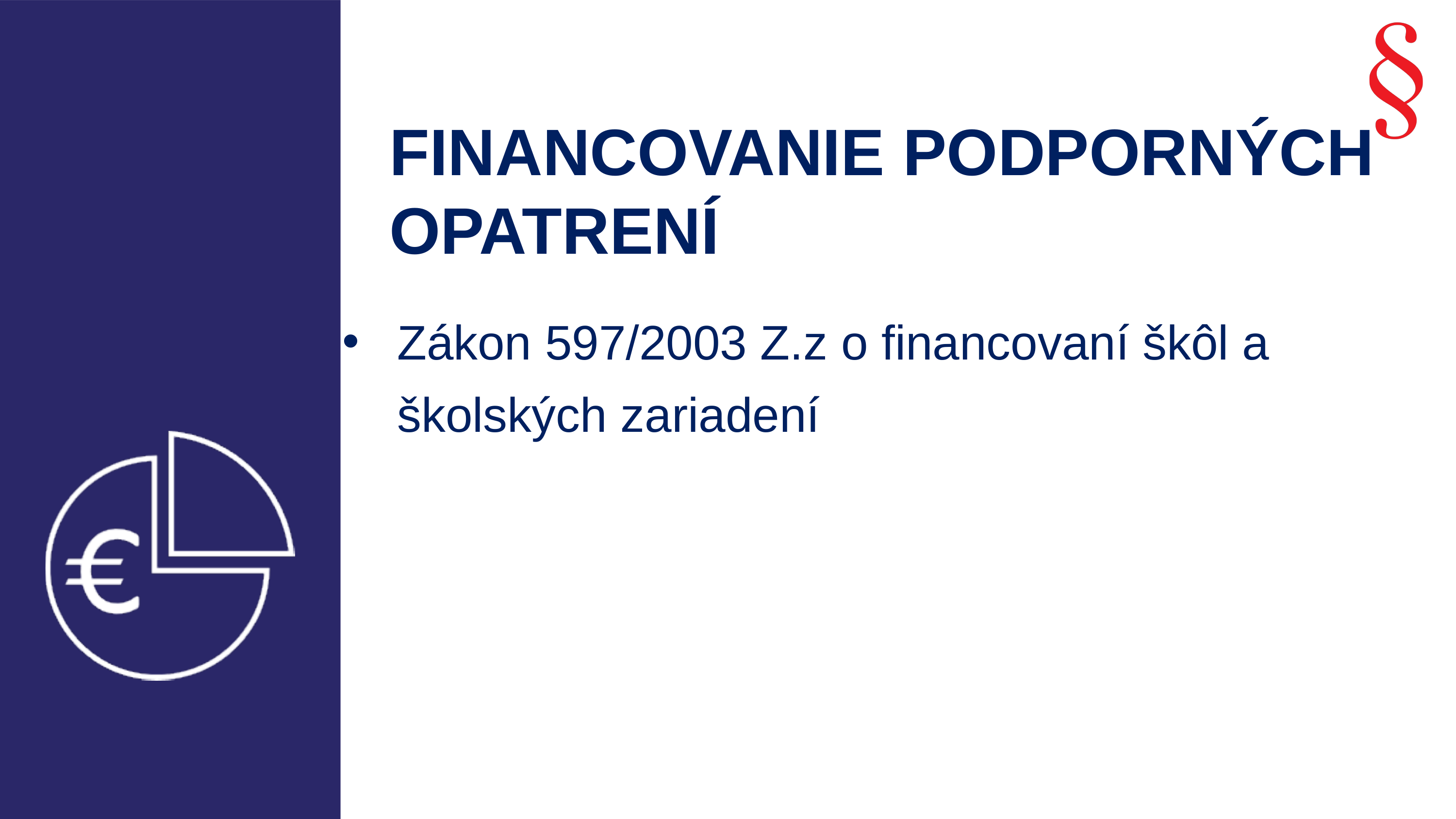

FINANCOVANIE PODPORNÝCH OPATRENÍ
Zákon 597/2003 Z.z o financovaní škôl a školských zariadení